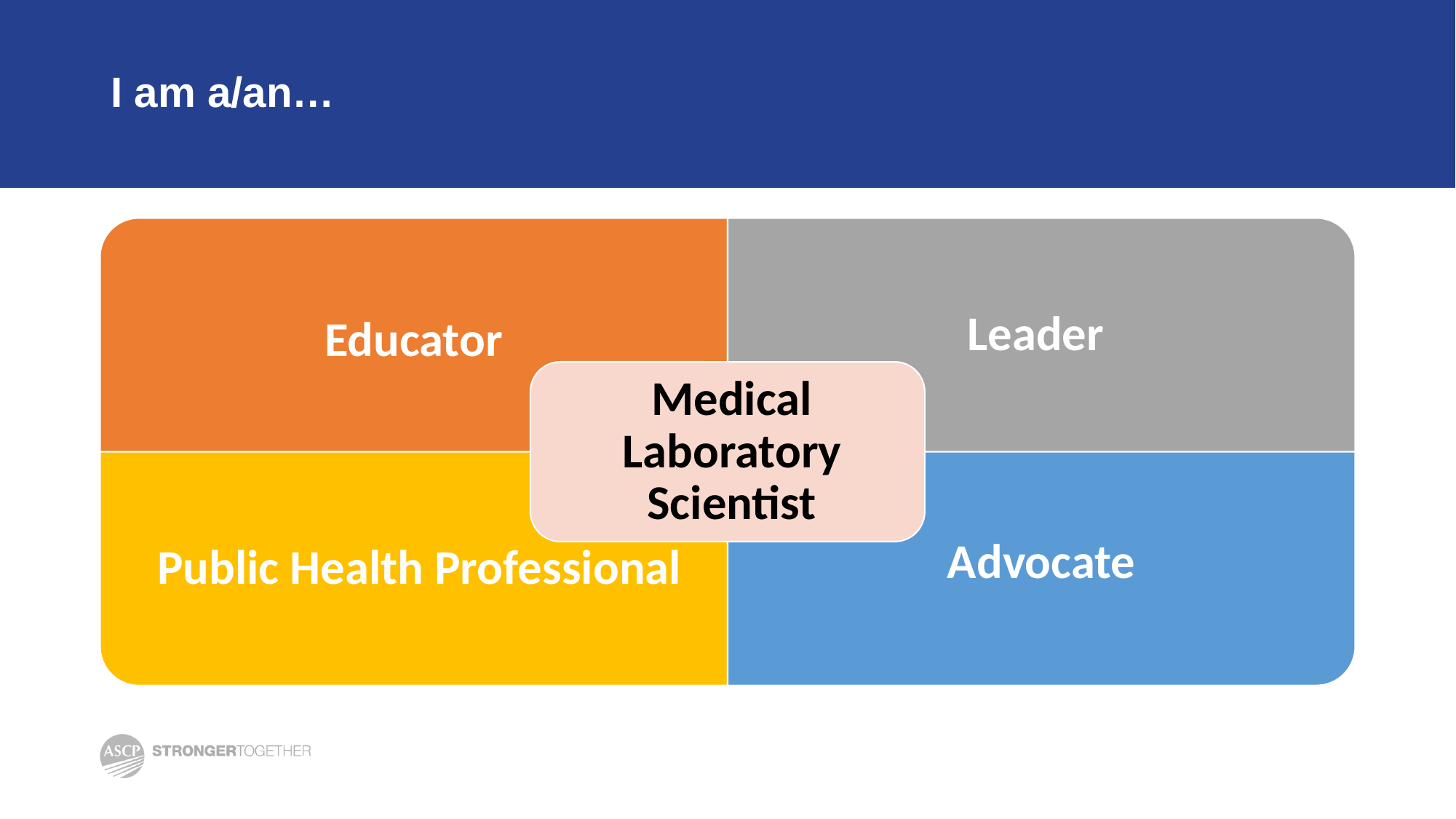

# I am a/an…
Educator
Leader
Public Health Professional
Advocate
Medical Laboratory Scientist